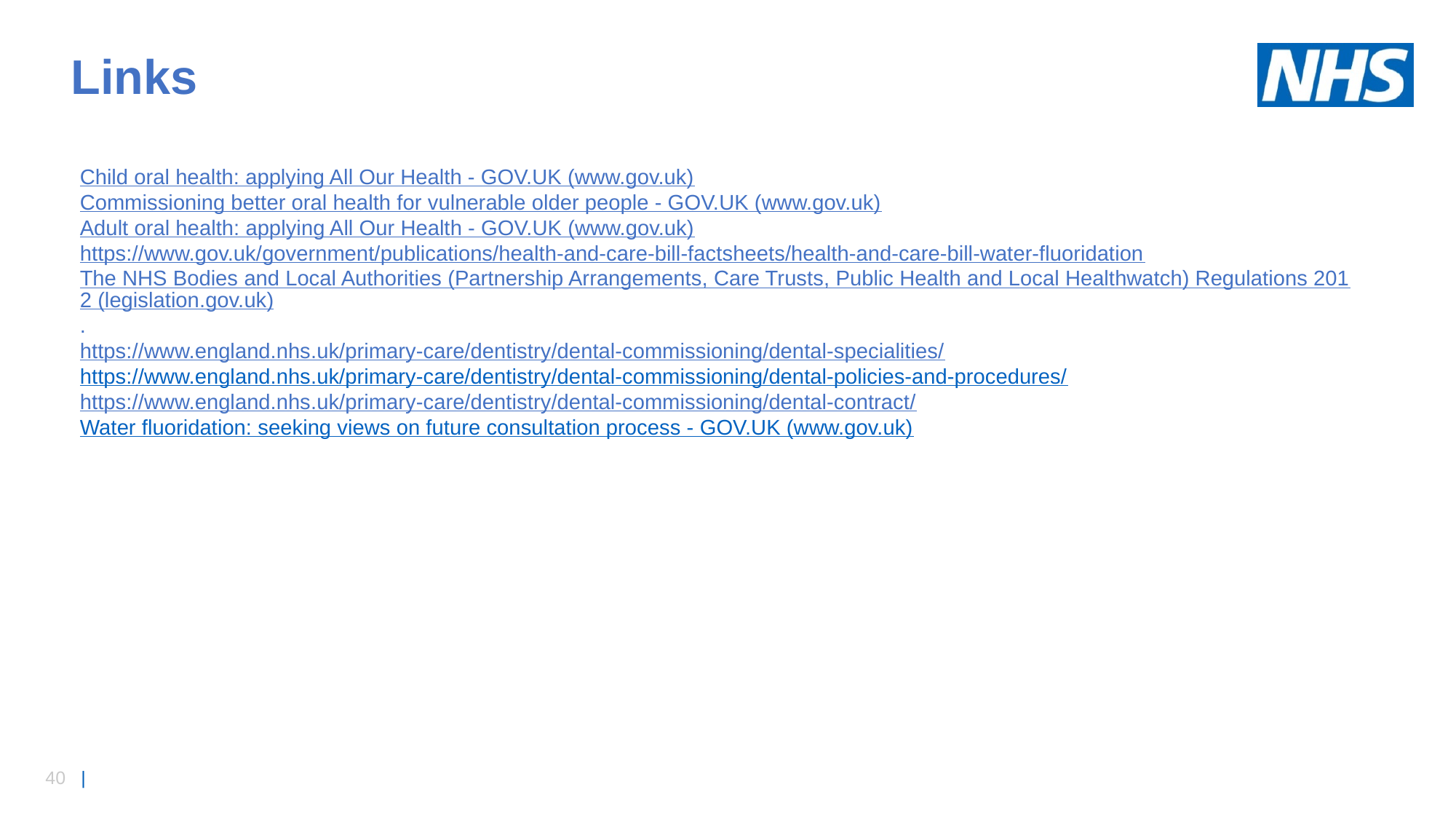

Links
Child oral health: applying All Our Health - GOV.UK (www.gov.uk)
Commissioning better oral health for vulnerable older people - GOV.UK (www.gov.uk)
Adult oral health: applying All Our Health - GOV.UK (www.gov.uk)
https://www.gov.uk/government/publications/health-and-care-bill-factsheets/health-and-care-bill-water-fluoridation
The NHS Bodies and Local Authorities (Partnership Arrangements, Care Trusts, Public Health and Local Healthwatch) Regulations 2012 (legislation.gov.uk).
https://www.england.nhs.uk/primary-care/dentistry/dental-commissioning/dental-specialities/
https://www.england.nhs.uk/primary-care/dentistry/dental-commissioning/dental-policies-and-procedures/
https://www.england.nhs.uk/primary-care/dentistry/dental-commissioning/dental-contract/
Water fluoridation: seeking views on future consultation process - GOV.UK (www.gov.uk)